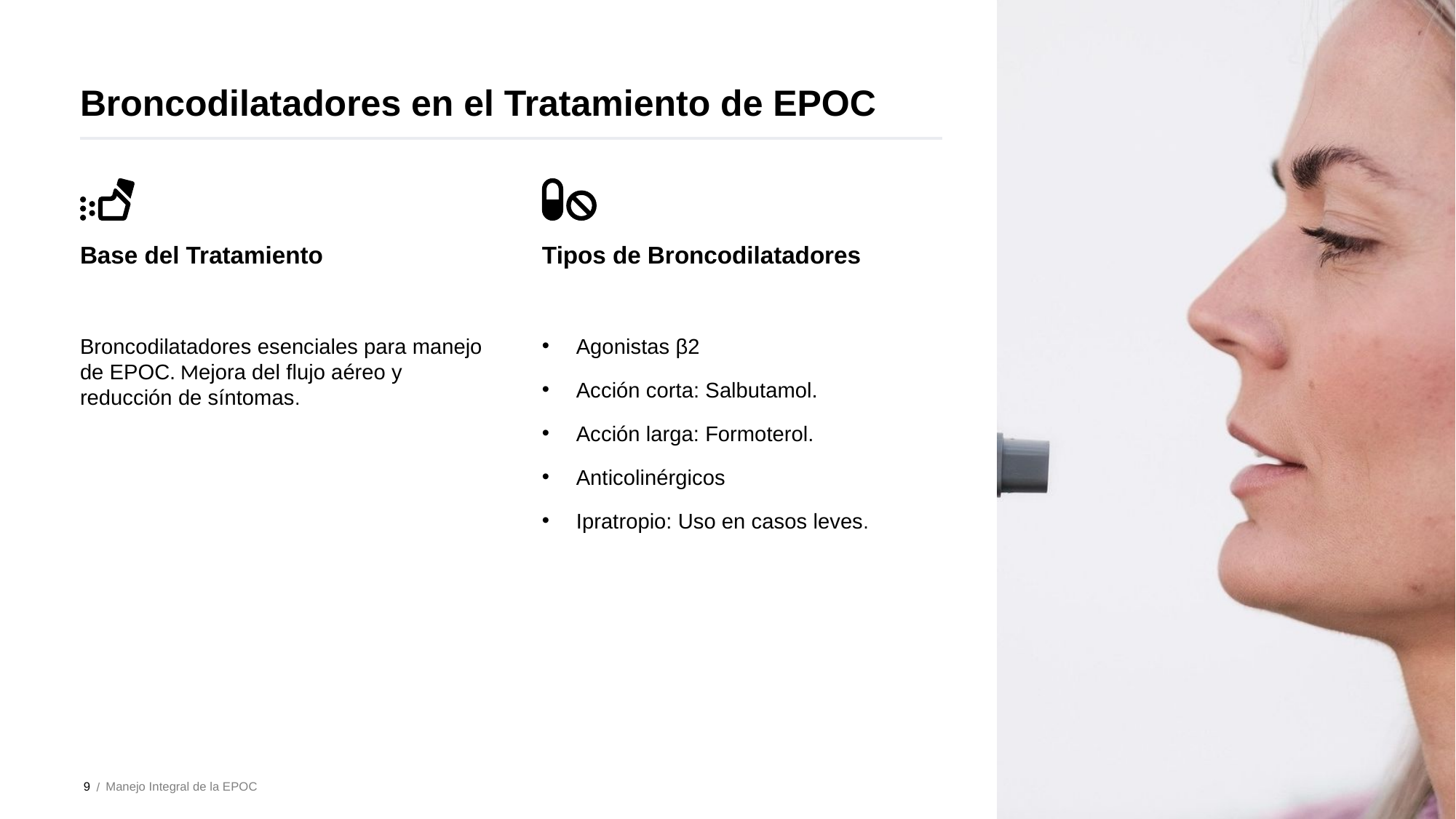

Broncodilatadores en el Tratamiento de EPOC

Base del Tratamiento
Tipos de Broncodilatadores
Broncodilatadores esenciales para manejo de EPOC. Mejora del flujo aéreo y reducción de síntomas.
Agonistas β2
Acción corta: Salbutamol.
Acción larga: Formoterol.
Anticolinérgicos
Ipratropio: Uso en casos leves.

9
Manejo Integral de la EPOC
 /